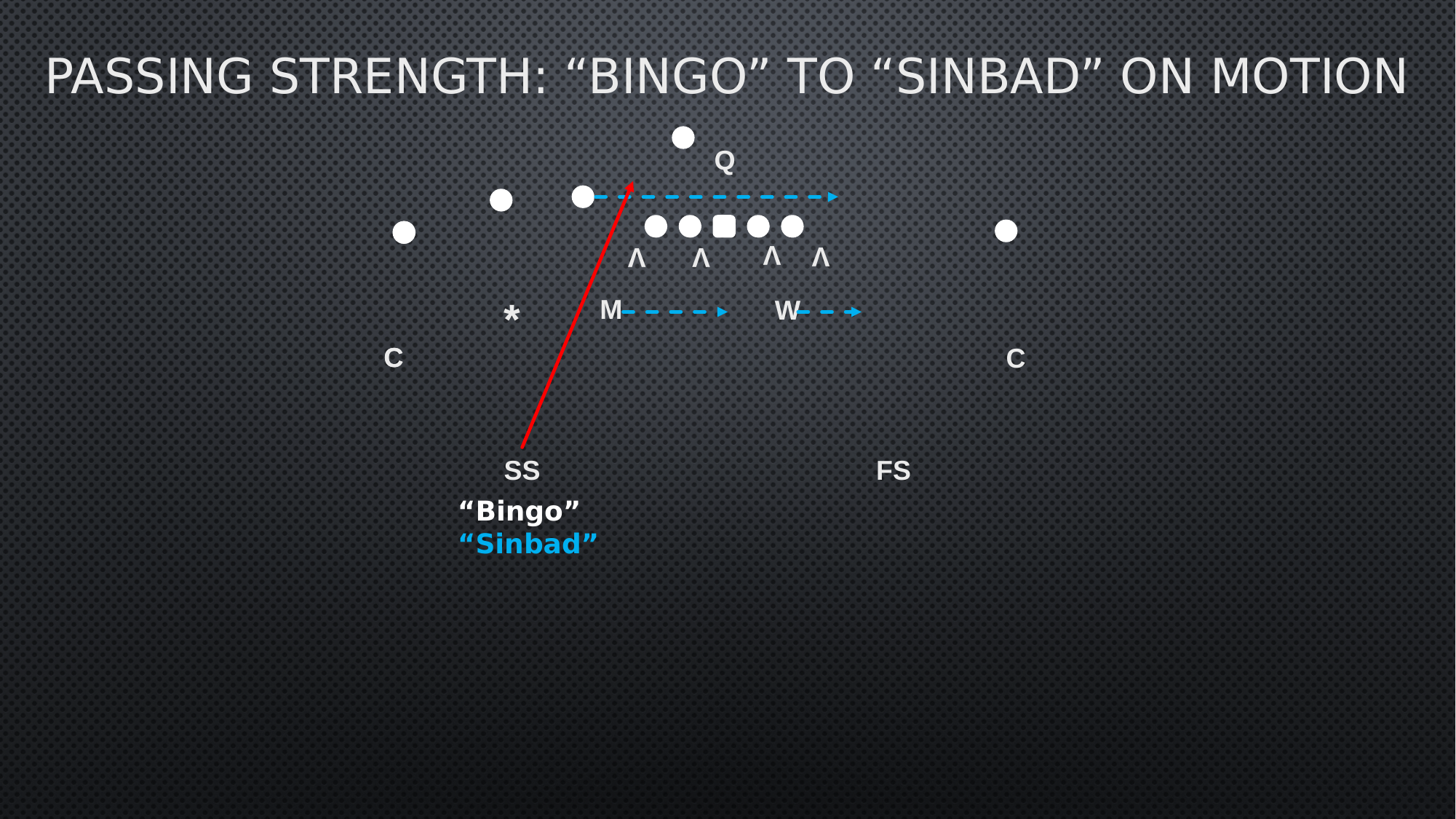

# Passing strength: “Bingo” to “Sinbad” on motion

Q

V
V
V
V
M
*
W
C
C
C
SS
FS
“Bingo”
“Sinbad”